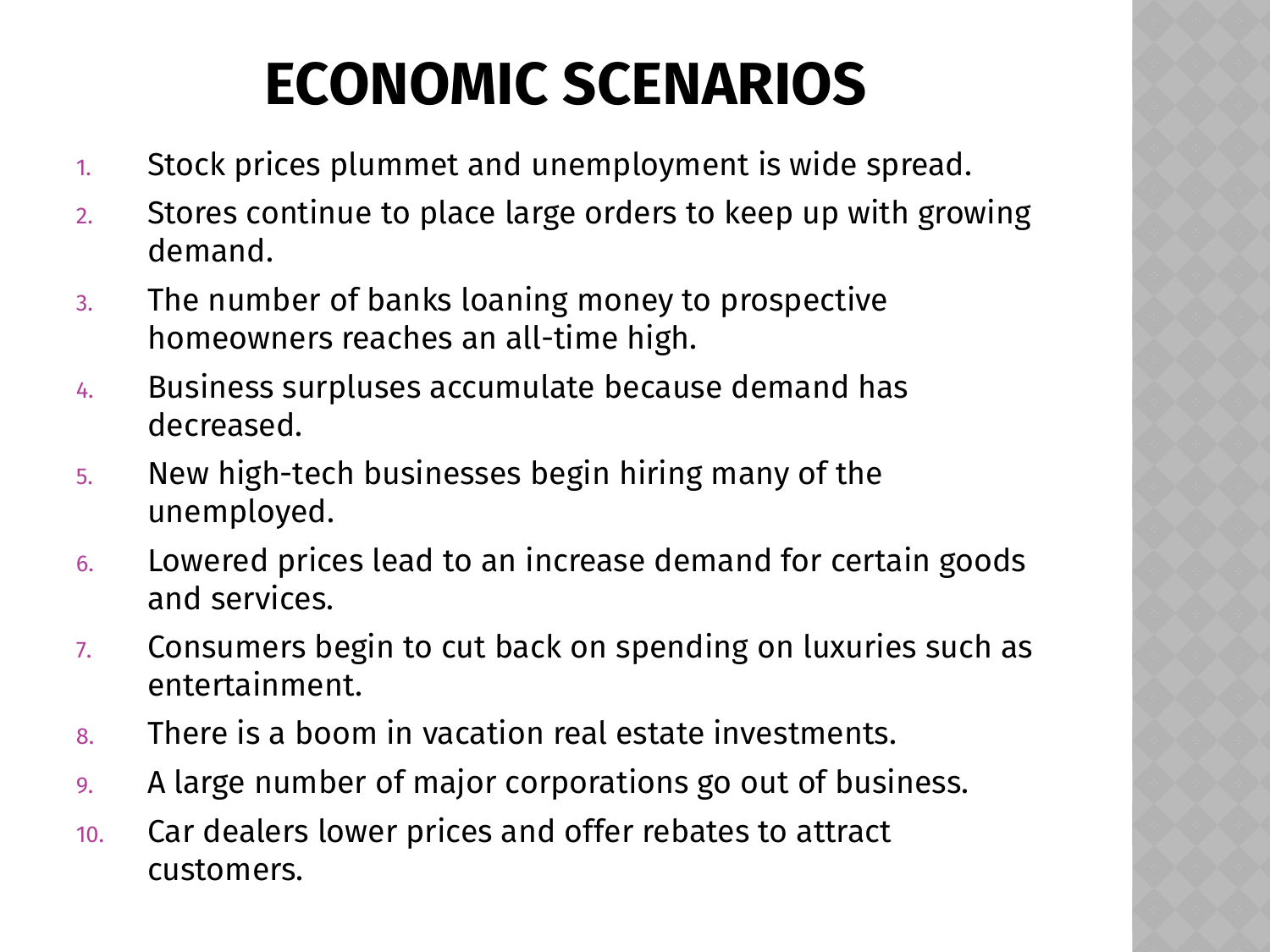

# Economic Scenarios
Stock prices plummet and unemployment is wide spread.
Stores continue to place large orders to keep up with growing demand.
The number of banks loaning money to prospective homeowners reaches an all-time high.
Business surpluses accumulate because demand has decreased.
New high-tech businesses begin hiring many of the unemployed.
Lowered prices lead to an increase demand for certain goods and services.
Consumers begin to cut back on spending on luxuries such as entertainment.
There is a boom in vacation real estate investments.
A large number of major corporations go out of business.
Car dealers lower prices and offer rebates to attract customers.